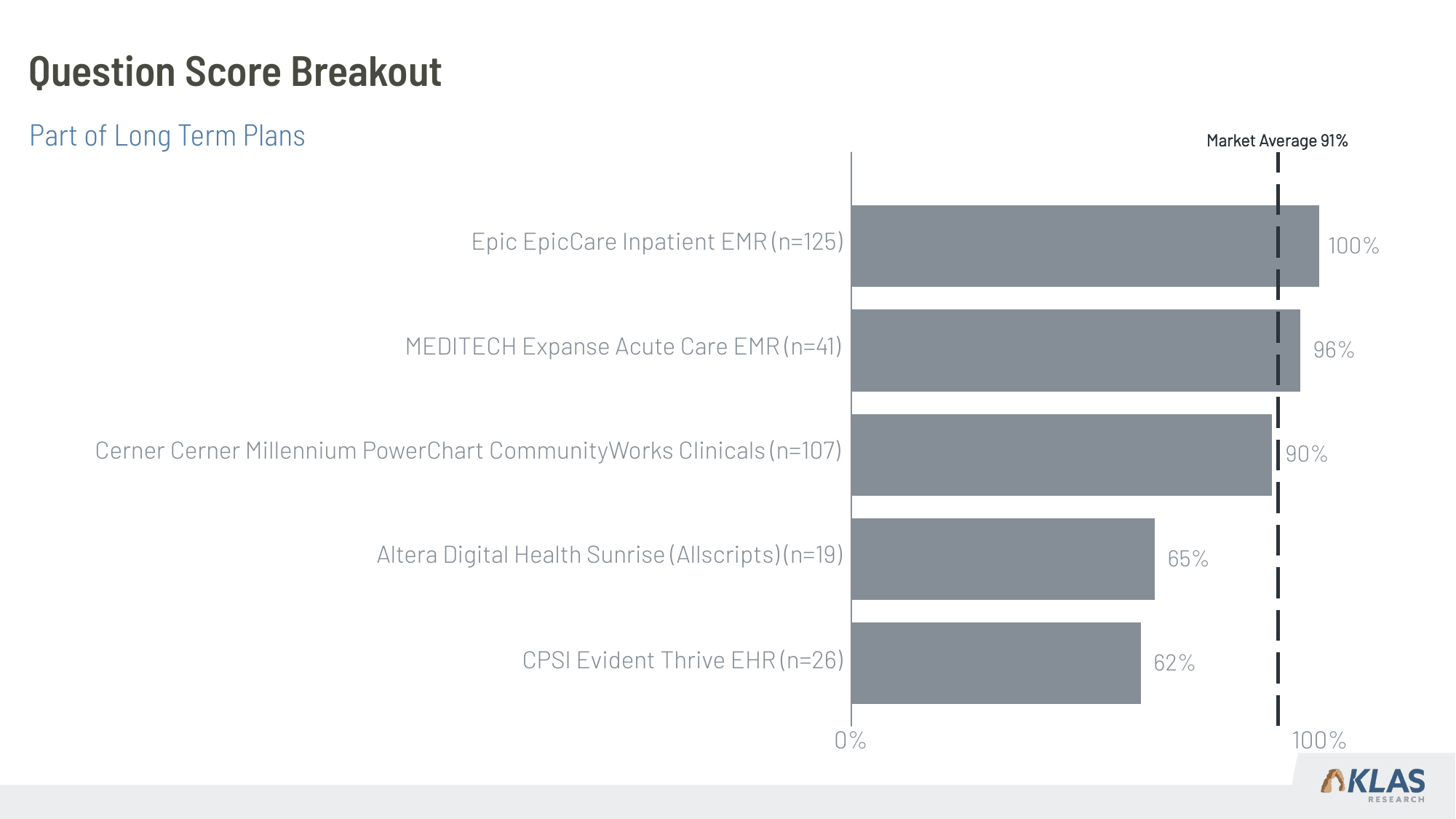

# Question Score Breakout
Part of Long Term Plans
Market Average 91%

Epic EpicCare Inpatient EMR (n=125)
100%

MEDITECH Expanse Acute Care EMR (n=41)
 96%

Cerner Cerner Millennium PowerChart CommunityWorks Clinicals (n=107)
 90%

Altera Digital Health Sunrise (Allscripts) (n=19)
 65%

CPSI Evident Thrive EHR (n=26)
 62%
0%
100%